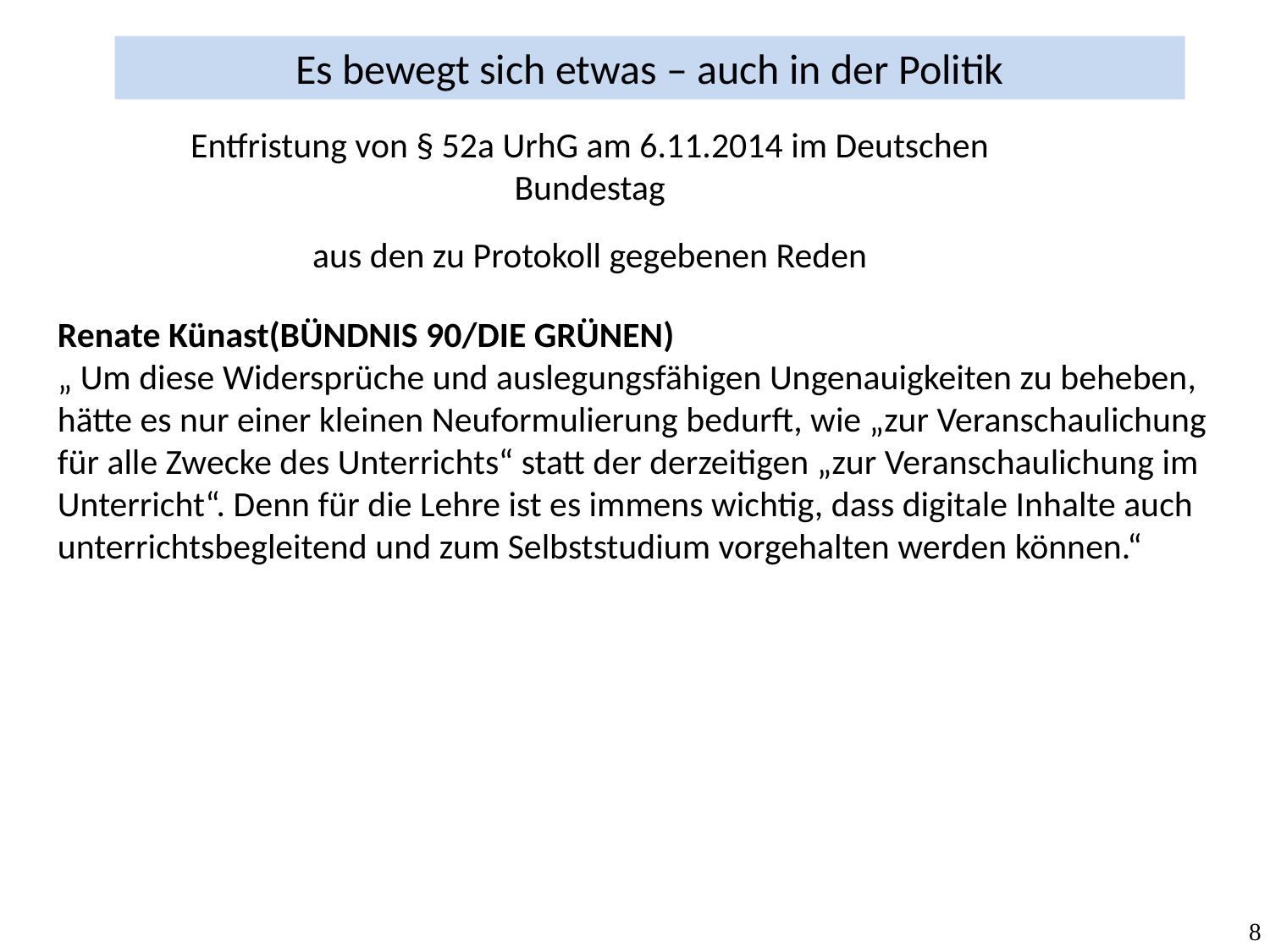

Es bewegt sich etwas – auch in der Politik
Entfristung von § 52a UrhG am 6.11.2014 im Deutschen Bundestag
aus den zu Protokoll gegebenen Reden
Renate Künast(BÜNDNIS 90/DIE GRÜNEN)
„ Um diese Widersprüche und auslegungsfähigen Ungenauigkeiten zu beheben, hätte es nur einer kleinen Neuformulierung bedurft, wie „zur Veranschaulichung für alle Zwecke des Unterrichts“ statt der derzeitigen „zur Veranschaulichung im Unterricht“. Denn für die Lehre ist es immens wichtig, dass digitale Inhalte auch unterrichtsbegleitend und zum Selbststudium vorgehalten werden können.“